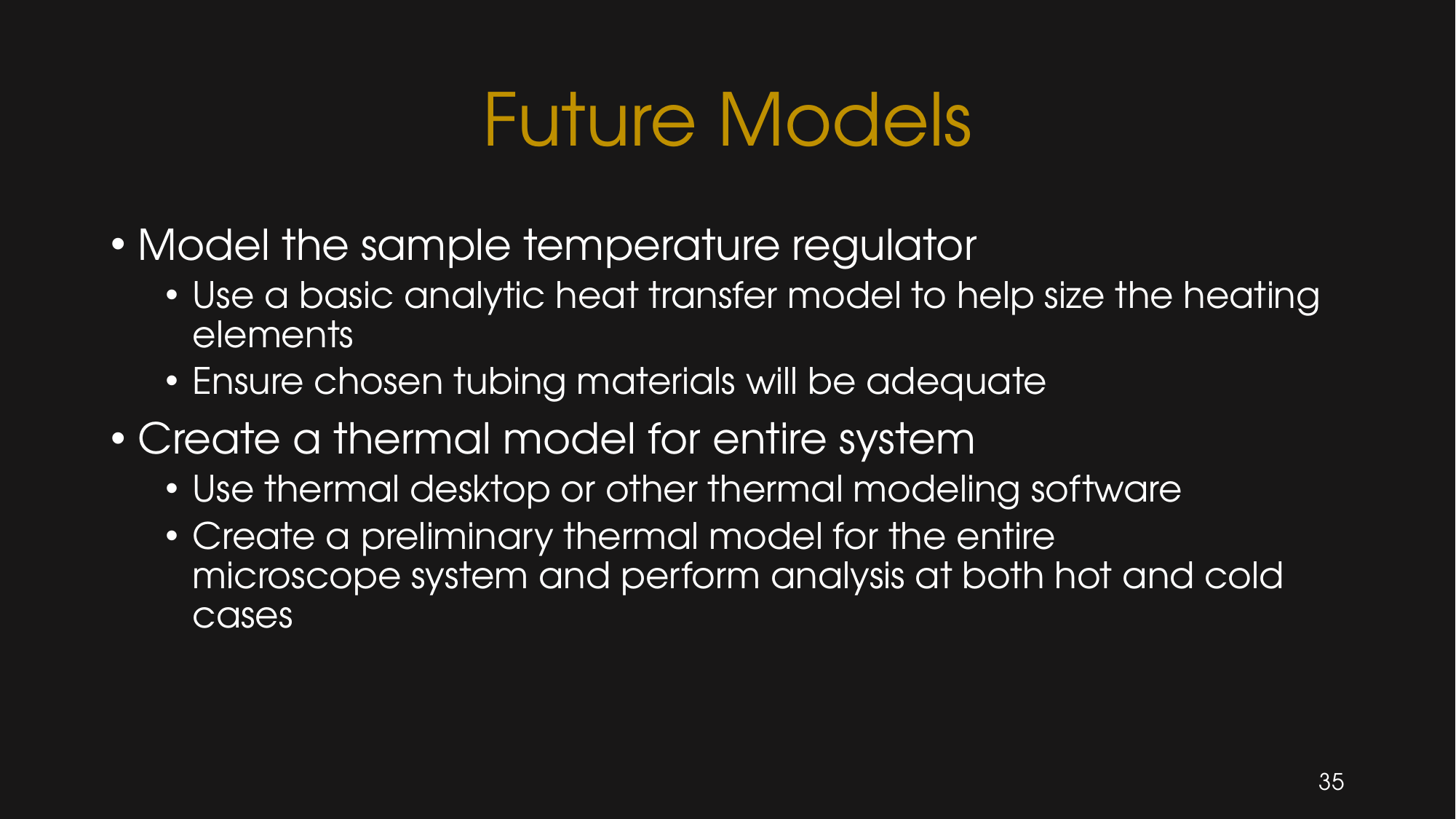

# Future Models
Model the sample temperature regulator
Use a basic analytic heat transfer model to help size the heating elements
Ensure chosen tubing materials will be adequate
Create a thermal model for entire system
Use thermal desktop or other thermal modeling software
Create a preliminary thermal model for the entire microscope system and perform analysis at both hot and cold cases

35